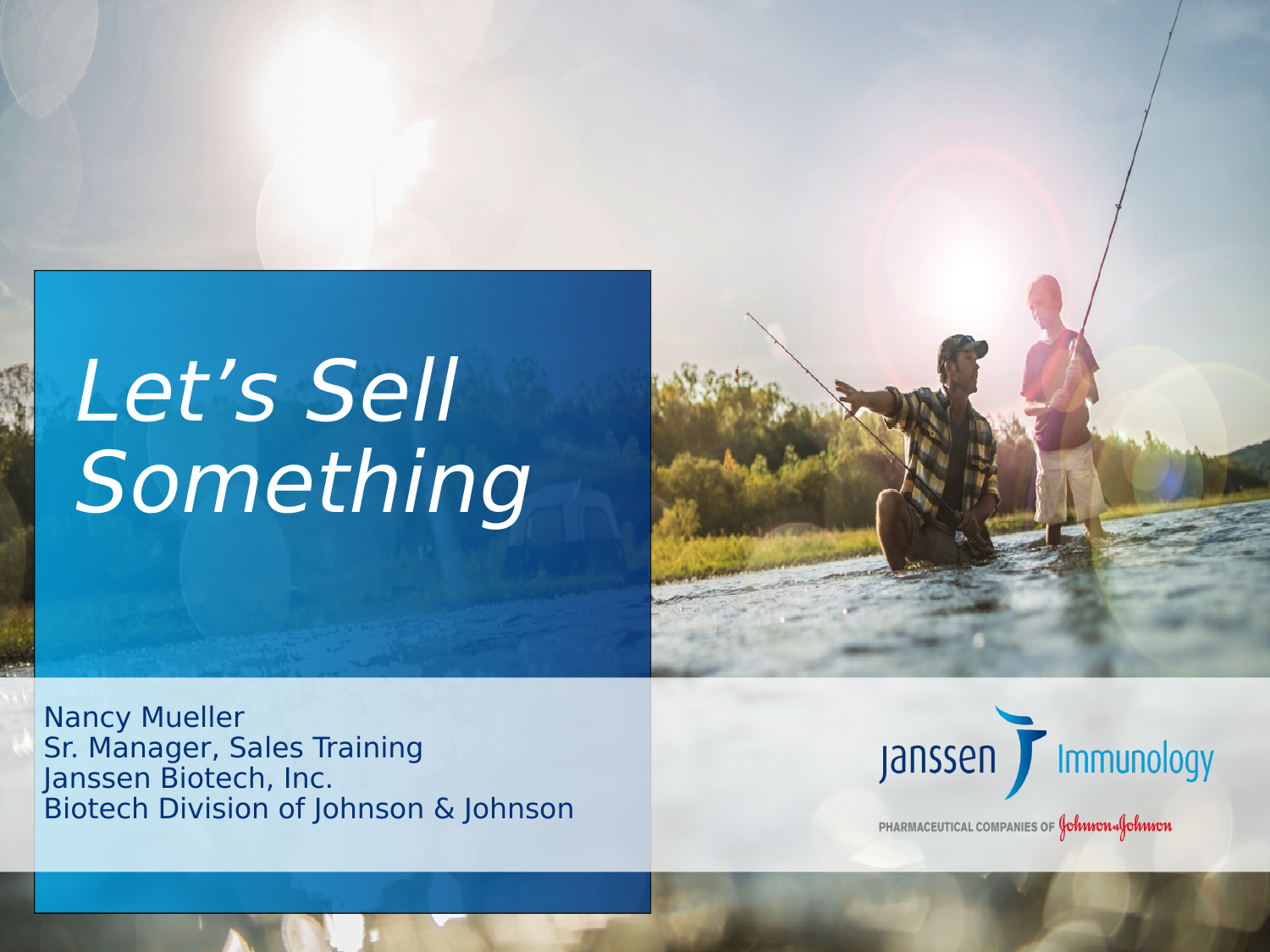

Let’s Sell Something
Nancy Mueller
Sr. Manager, Sales Training
Janssen Biotech, Inc.
Biotech Division of Johnson & Johnson